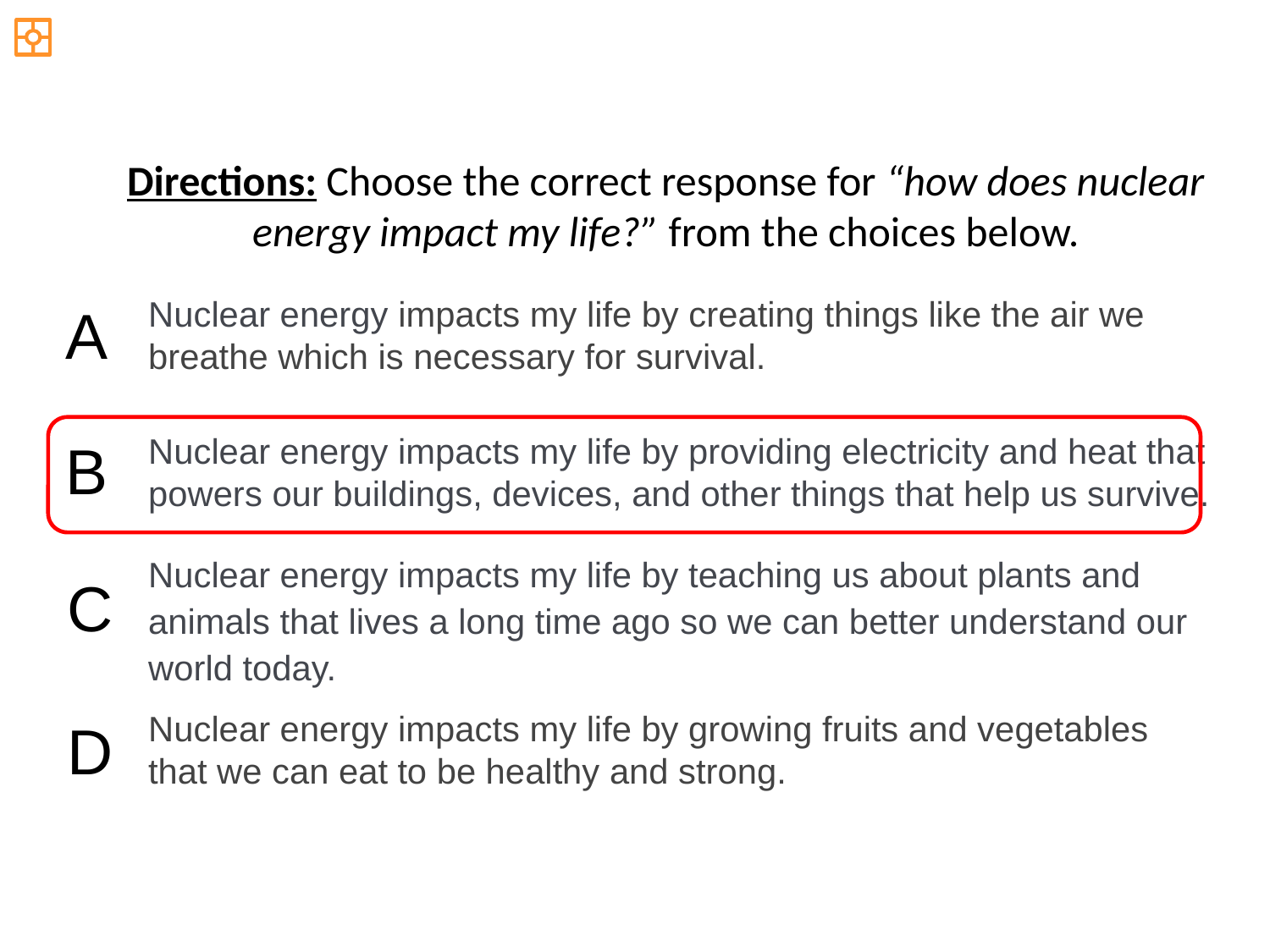

Directions: Choose the correct response for “how does nuclear energy impact my life?” from the choices below.
Nuclear energy impacts my life by creating things like the air we breathe which is necessary for survival.
A

Nuclear energy impacts my life by providing electricity and heat that powers our buildings, devices, and other things that help us survive.
B
Nuclear energy impacts my life by teaching us about plants and animals that lives a long time ago so we can better understand our world today.
C
Nuclear energy impacts my life by growing fruits and vegetables that we can eat to be healthy and strong.
D